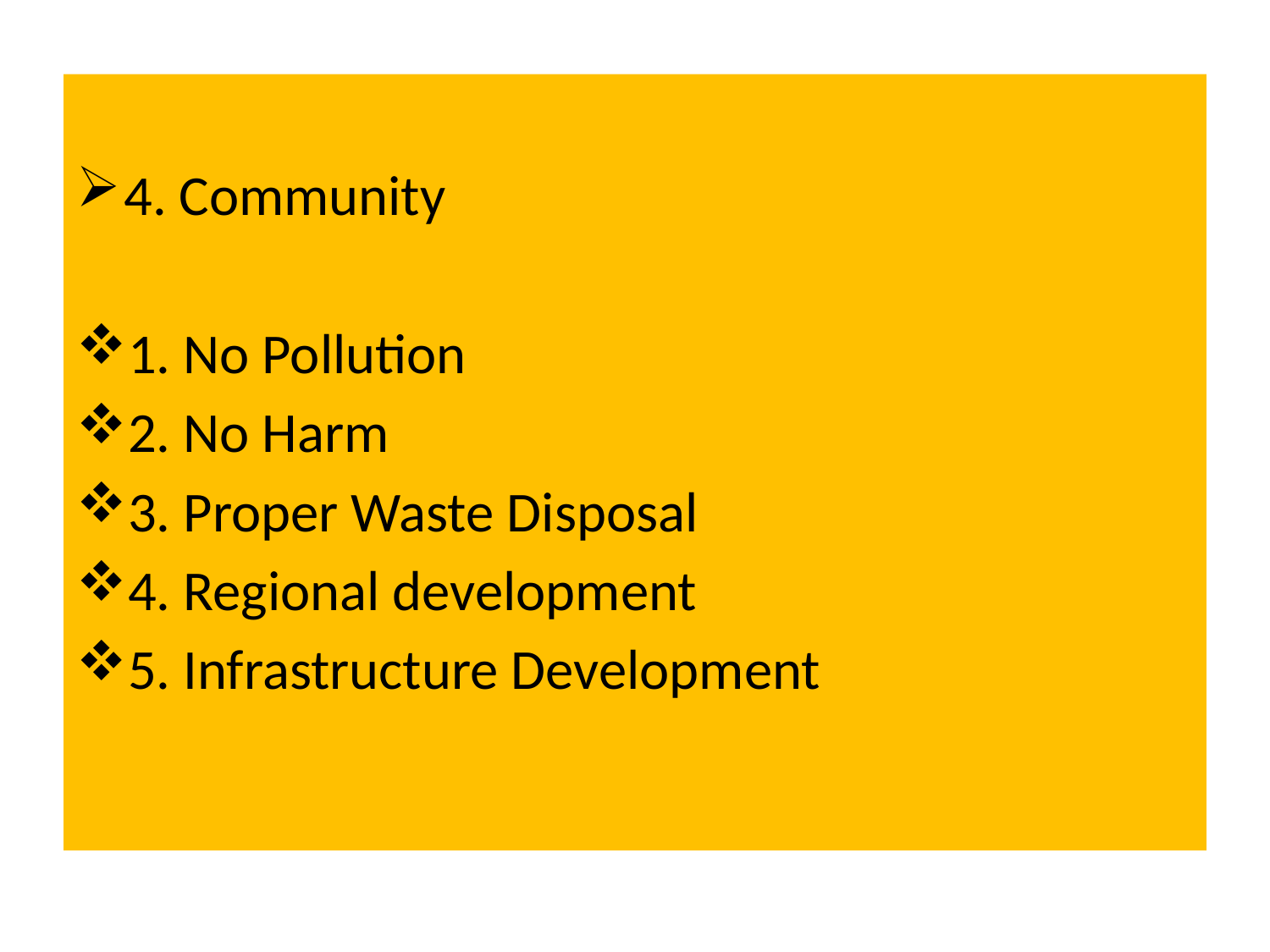

#

4. Community

1. No Pollution
2. No Harm
3. Proper Waste Disposal
4. Regional development
5. Infrastructure Development